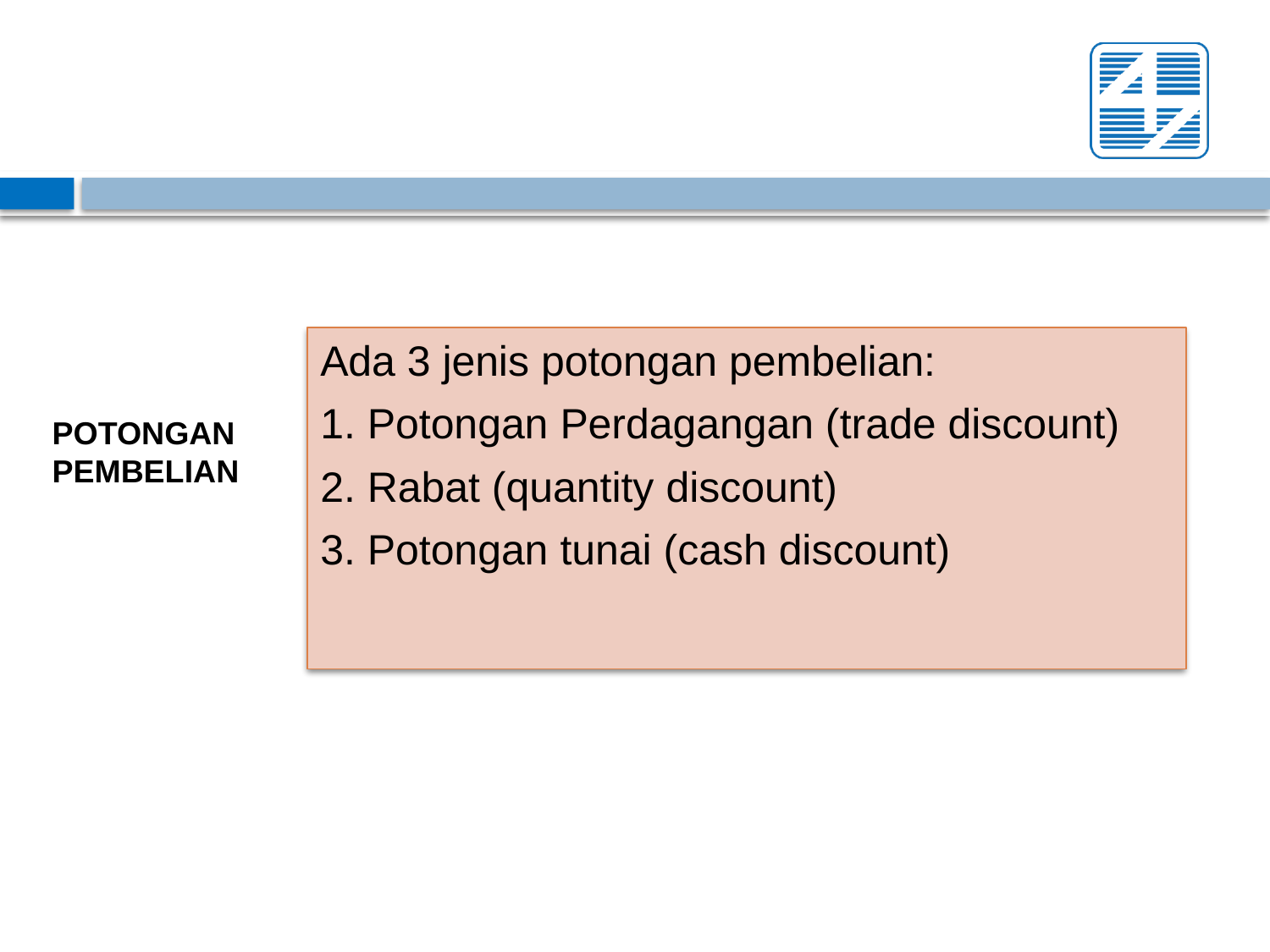

Ada 3 jenis potongan pembelian:
1. Potongan Perdagangan (trade discount)
2. Rabat (quantity discount)
3. Potongan tunai (cash discount)

POTONGAN PEMBELIAN